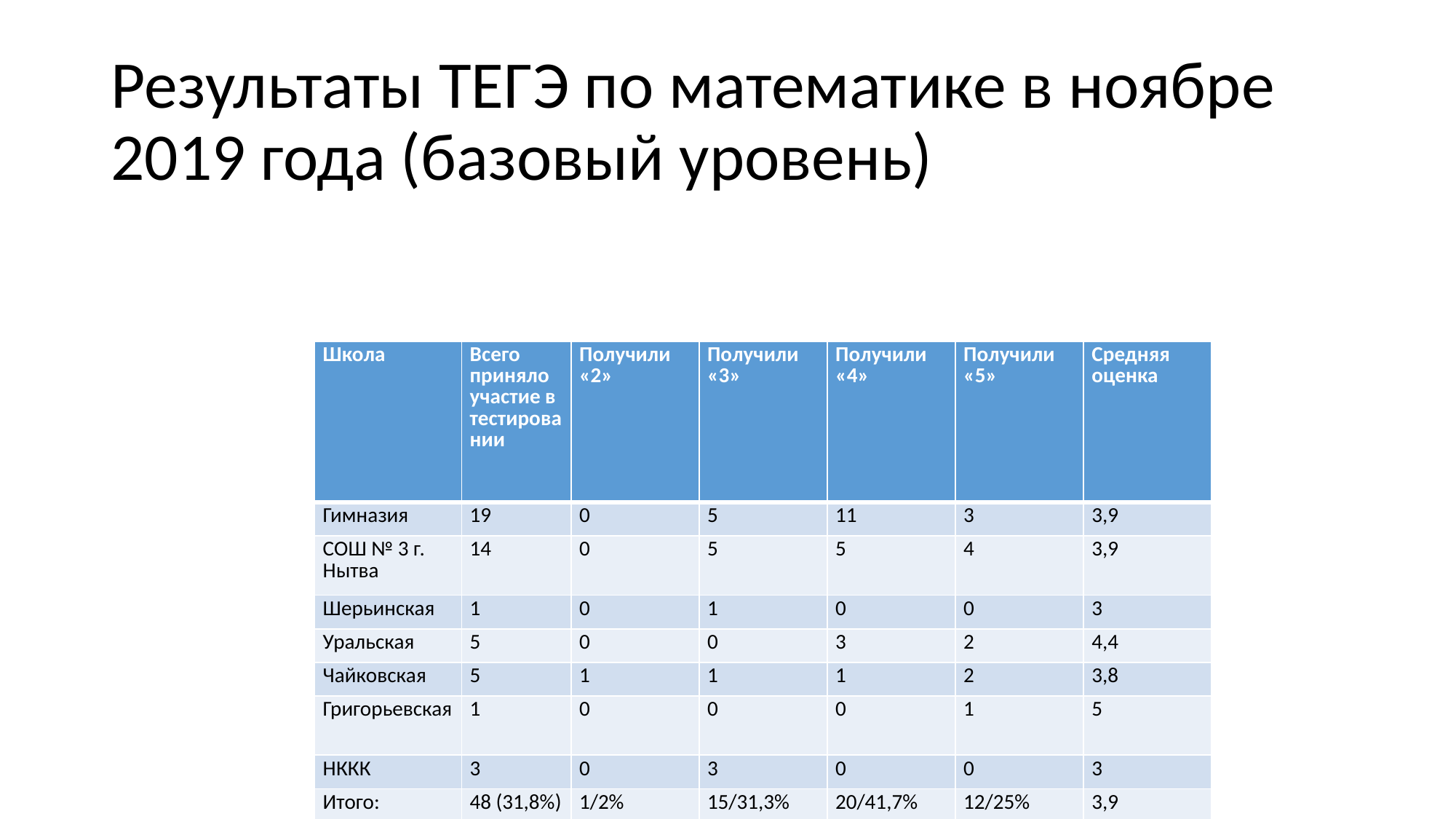

# Результаты ТЕГЭ по математике в ноябре 2019 года (базовый уровень)
| Школа | Всего приняло участие в тестировании | Получили «2» | Получили «3» | Получили «4» | Получили «5» | Средняя оценка |
| --- | --- | --- | --- | --- | --- | --- |
| Гимназия | 19 | 0 | 5 | 11 | 3 | 3,9 |
| СОШ № 3 г. Нытва | 14 | 0 | 5 | 5 | 4 | 3,9 |
| Шерьинская | 1 | 0 | 1 | 0 | 0 | 3 |
| Уральская | 5 | 0 | 0 | 3 | 2 | 4,4 |
| Чайковская | 5 | 1 | 1 | 1 | 2 | 3,8 |
| Григорьевская | 1 | 0 | 0 | 0 | 1 | 5 |
| НККК | 3 | 0 | 3 | 0 | 0 | 3 |
| Итого: | 48 (31,8%) | 1/2% | 15/31,3% | 20/41,7% | 12/25% | 3,9 |
|  | 2018 ГОД | 1/1,9% | 4/7,6% | 21/39,6% | 27/50,9% | 4,4 |